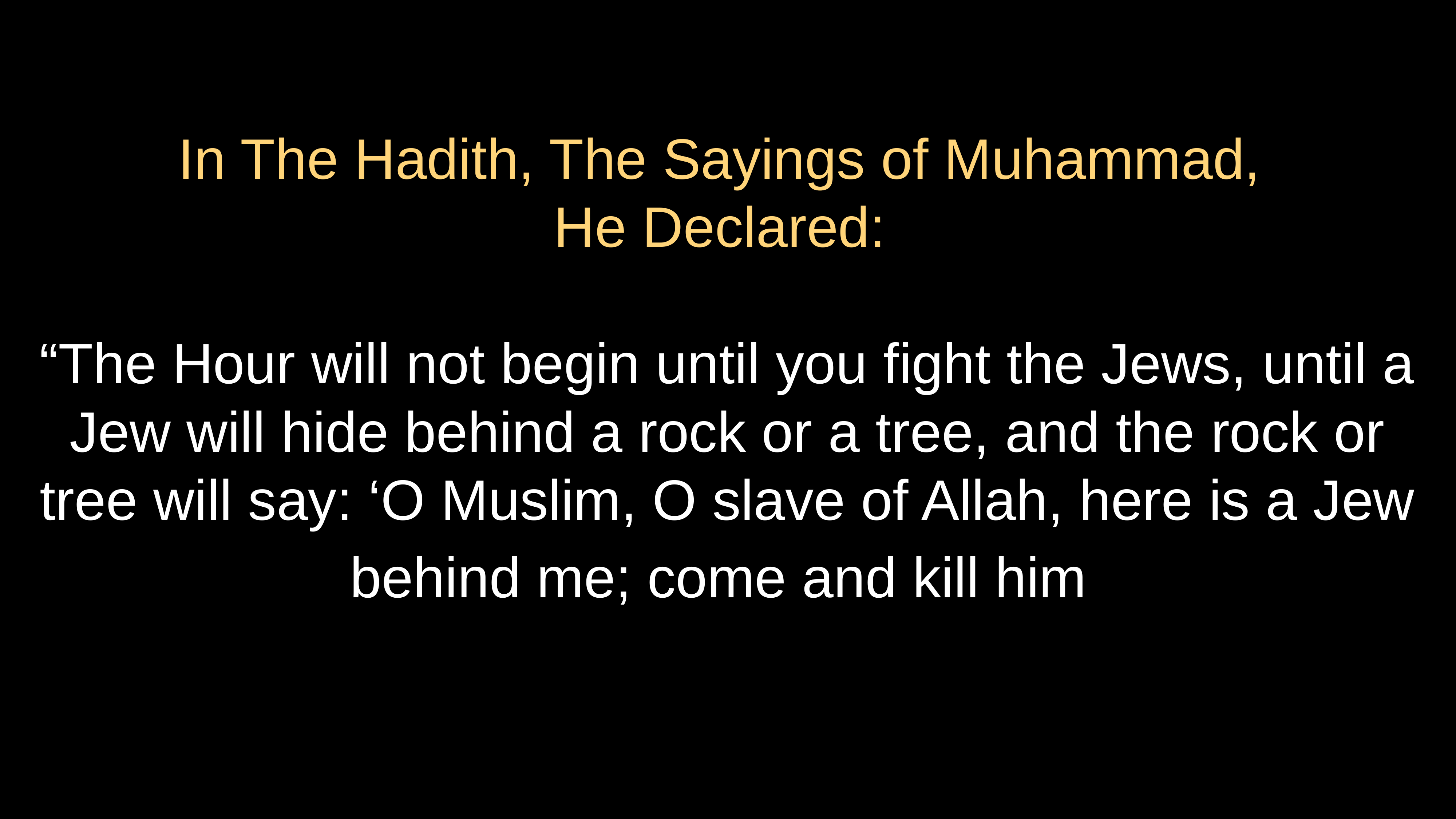

# In The Hadith, The Sayings of Muhammad, He Declared:

“The Hour will not begin until you fight the Jews, until a Jew will hide behind a rock or a tree, and the rock or tree will say: ‘O Muslim, O slave of Allah, here is a Jew behind me; come and kill him